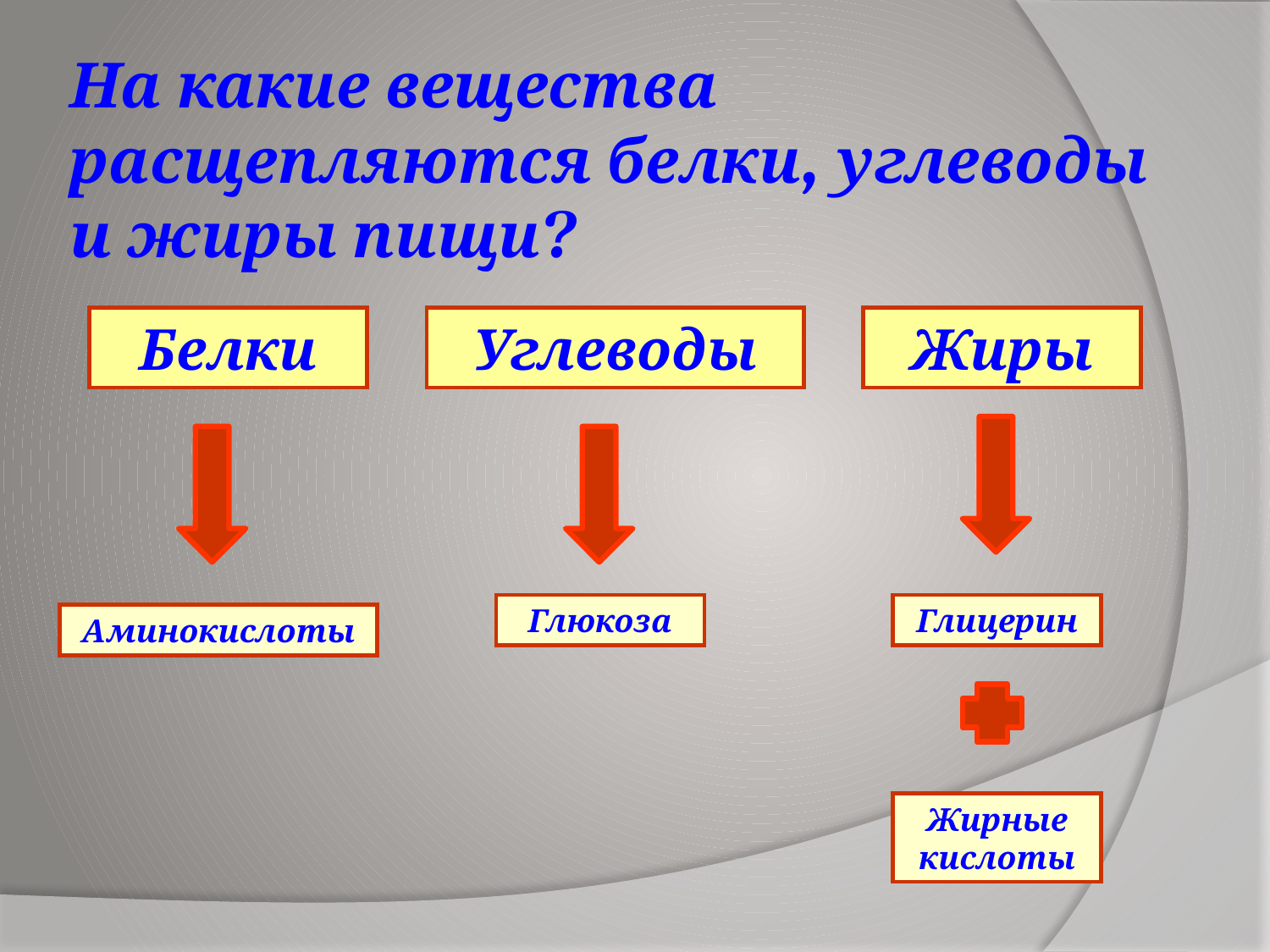

# На какие вещества расщепляются белки, углеводы и жиры пищи?

Белки
Углеводы
Жиры

Глюкоза
Глицерин
Аминокислоты

Жирные кислоты